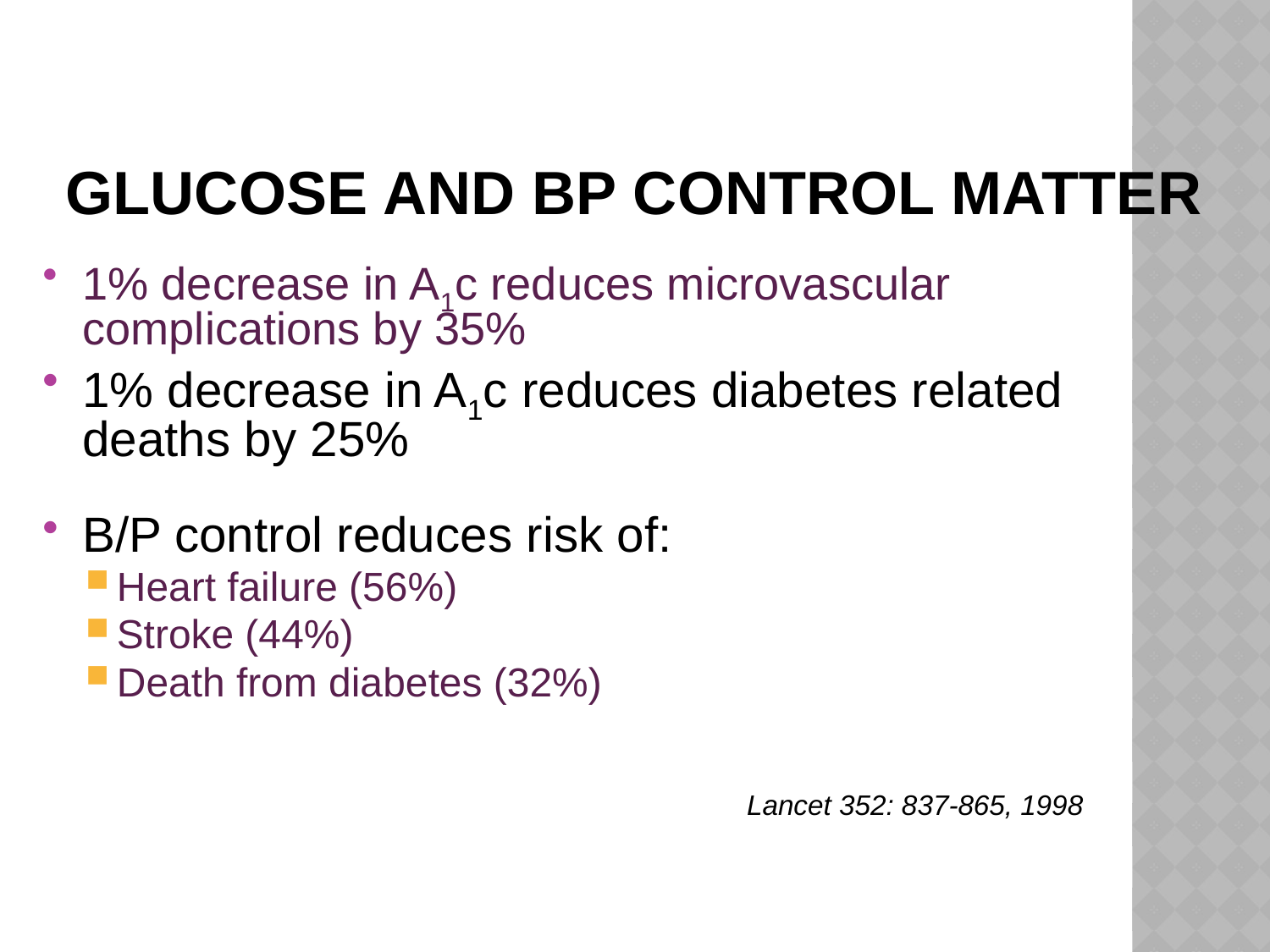

# Glucose and BP Control Matter
1% decrease in A1c reduces microvascular complications by 35%
1% decrease in A1c reduces diabetes related deaths by 25%

B/P control reduces risk of:
Heart failure (56%)
Stroke (44%)
Death from diabetes (32%)

Lancet 352: 837-865, 1998